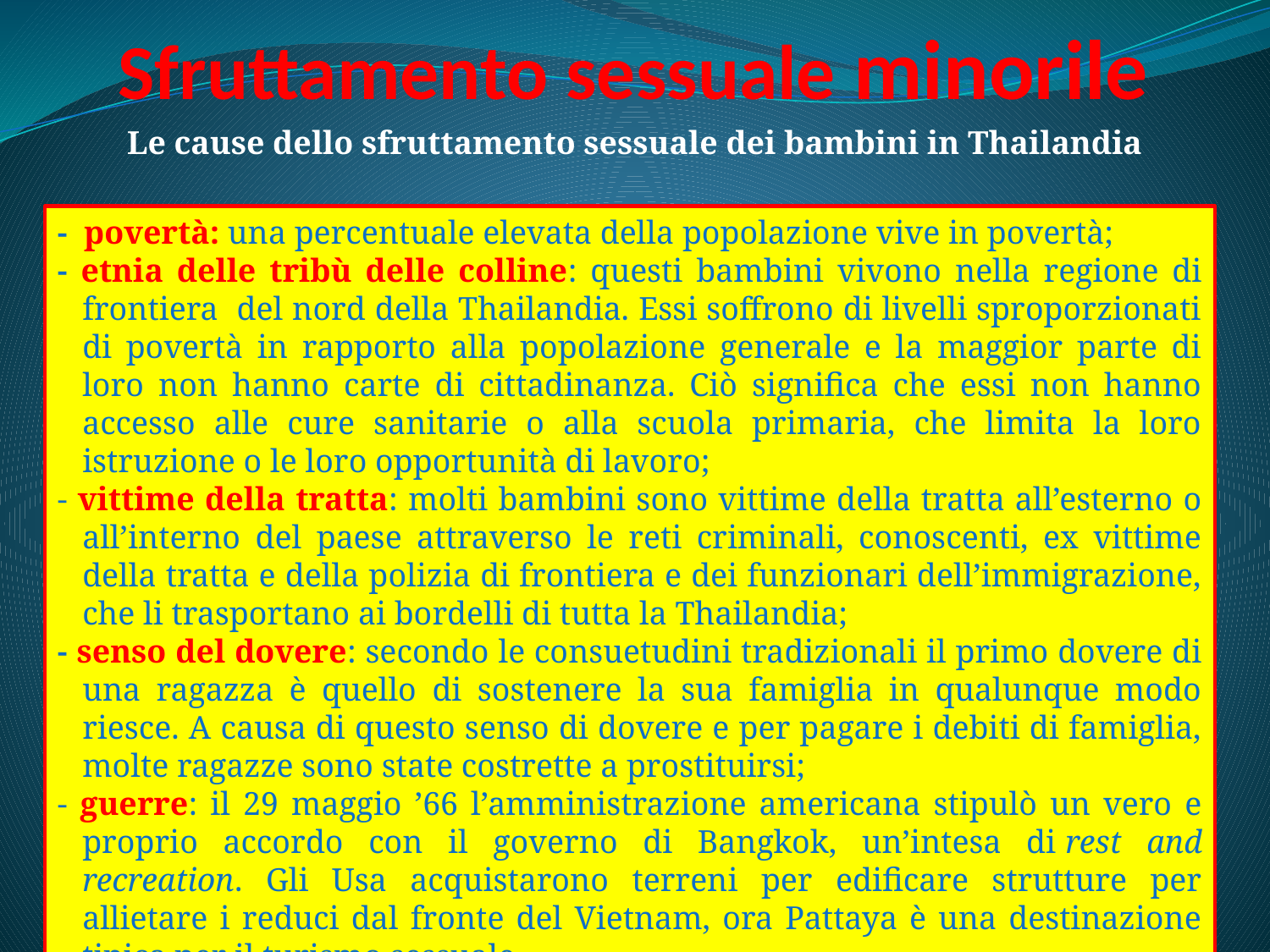

# Sfruttamento sessuale minorile
Le cause dello sfruttamento sessuale dei bambini in Thailandia
-  povertà: una percentuale elevata della popolazione vive in povertà;
- etnia delle tribù delle colline: questi bambini vivono nella regione di frontiera  del nord della Thailandia. Essi soffrono di livelli sproporzionati di povertà in rapporto alla popolazione generale e la maggior parte di loro non hanno carte di cittadinanza. Ciò significa che essi non hanno accesso alle cure sanitarie o alla scuola primaria, che limita la loro istruzione o le loro opportunità di lavoro;
- vittime della tratta: molti bambini sono vittime della tratta all’esterno o all’interno del paese attraverso le reti criminali, conoscenti, ex vittime della tratta e della polizia di frontiera e dei funzionari dell’immigrazione, che li trasportano ai bordelli di tutta la Thailandia;
- senso del dovere: secondo le consuetudini tradizionali il primo dovere di una ragazza è quello di sostenere la sua famiglia in qualunque modo riesce. A causa di questo senso di dovere e per pagare i debiti di famiglia, molte ragazze sono state costrette a prostituirsi;
- guerre: il 29 maggio ’66 l’amministrazione americana stipulò un vero e proprio accordo con il governo di Bangkok, un’intesa di rest and recreation. Gli Usa acquistarono terreni per edificare strutture per allietare i reduci dal fronte del Vietnam, ora Pattaya è una destinazione tipica per il turismo sessuale.
22/04/2020
4